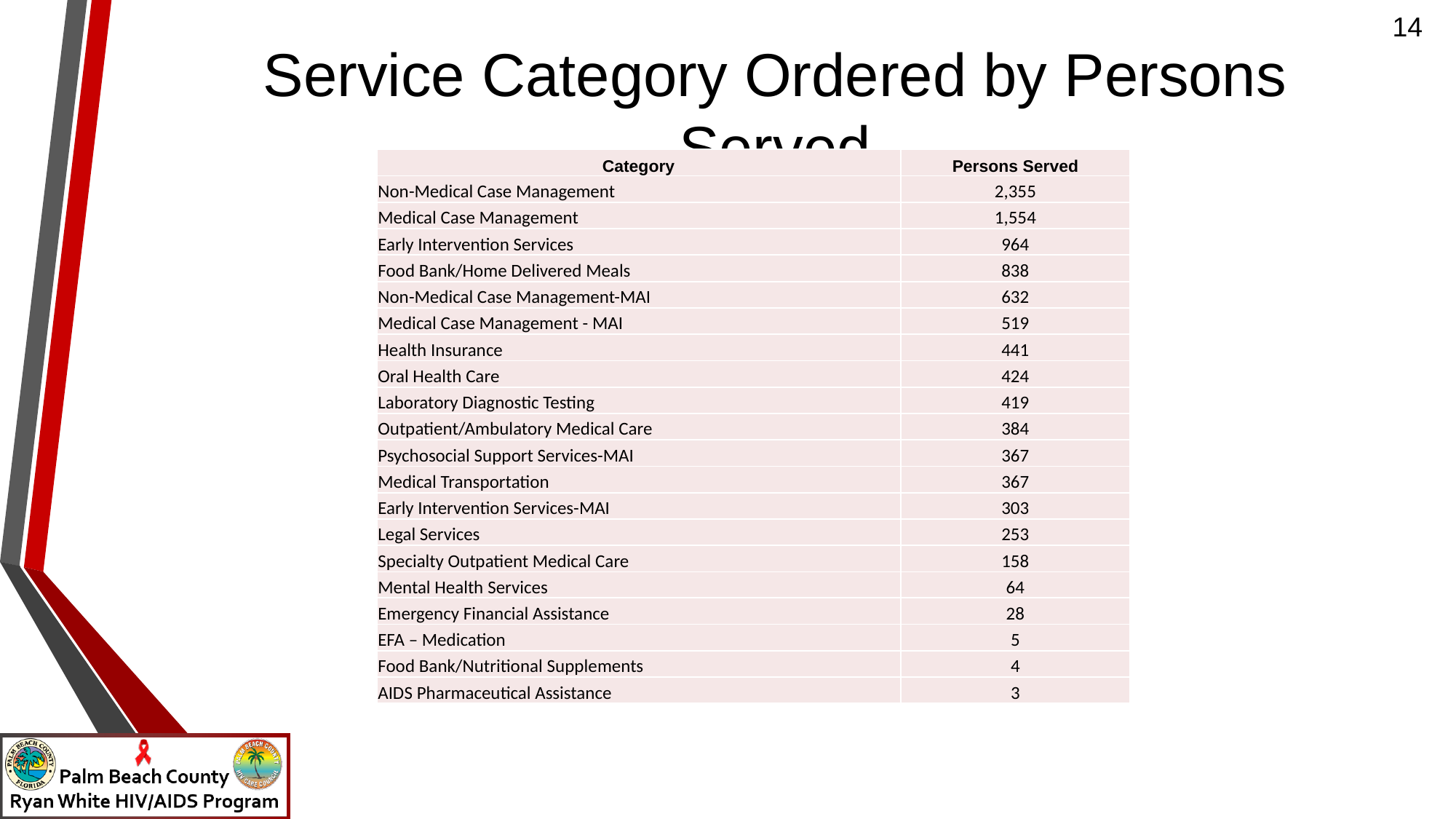

# Service Category Ordered by Persons Served
| Category | Persons Served |
| --- | --- |
| Non-Medical Case Management | 2,355 |
| Medical Case Management | 1,554 |
| Early Intervention Services | 964 |
| Food Bank/Home Delivered Meals | 838 |
| Non-Medical Case Management-MAI | 632 |
| Medical Case Management - MAI | 519 |
| Health Insurance | 441 |
| Oral Health Care | 424 |
| Laboratory Diagnostic Testing | 419 |
| Outpatient/Ambulatory Medical Care | 384 |
| Psychosocial Support Services-MAI | 367 |
| Medical Transportation | 367 |
| Early Intervention Services-MAI | 303 |
| Legal Services | 253 |
| Specialty Outpatient Medical Care | 158 |
| Mental Health Services | 64 |
| Emergency Financial Assistance | 28 |
| EFA – Medication | 5 |
| Food Bank/Nutritional Supplements | 4 |
| AIDS Pharmaceutical Assistance | 3 |